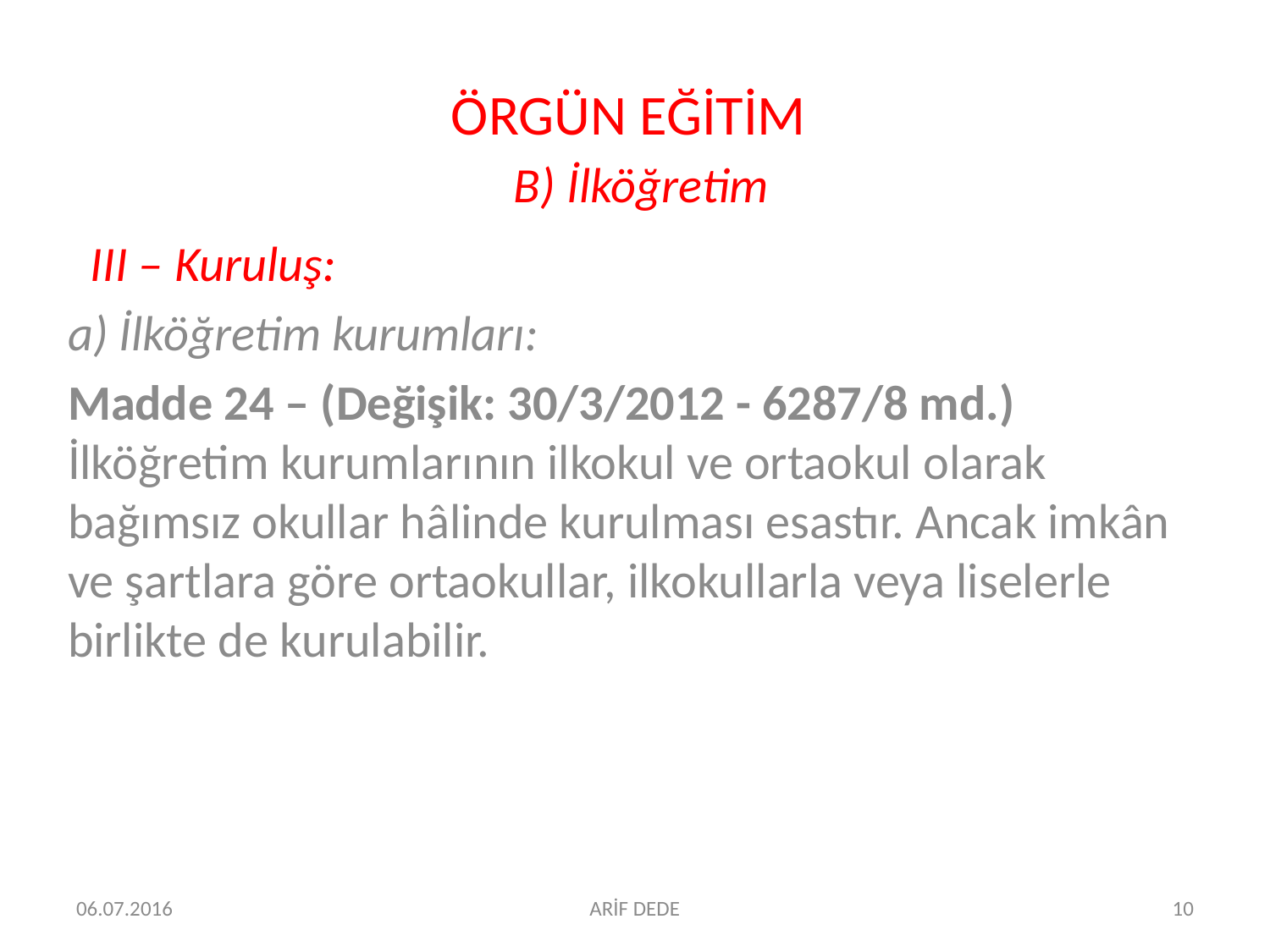

# ÖRGÜN EĞİTİM B) İlköğretim
  III – Kuruluş:
a) İlköğretim kurumları:
Madde 24 – (Değişik: 30/3/2012 - 6287/8 md.) İlköğretim kurumlarının ilkokul ve ortaokul olarak bağımsız okullar hâlinde kurulması esastır. Ancak imkân ve şartlara göre ortaokullar, ilkokullarla veya liselerle birlikte de kurulabilir.

06.07.2016
ARİF DEDE
10